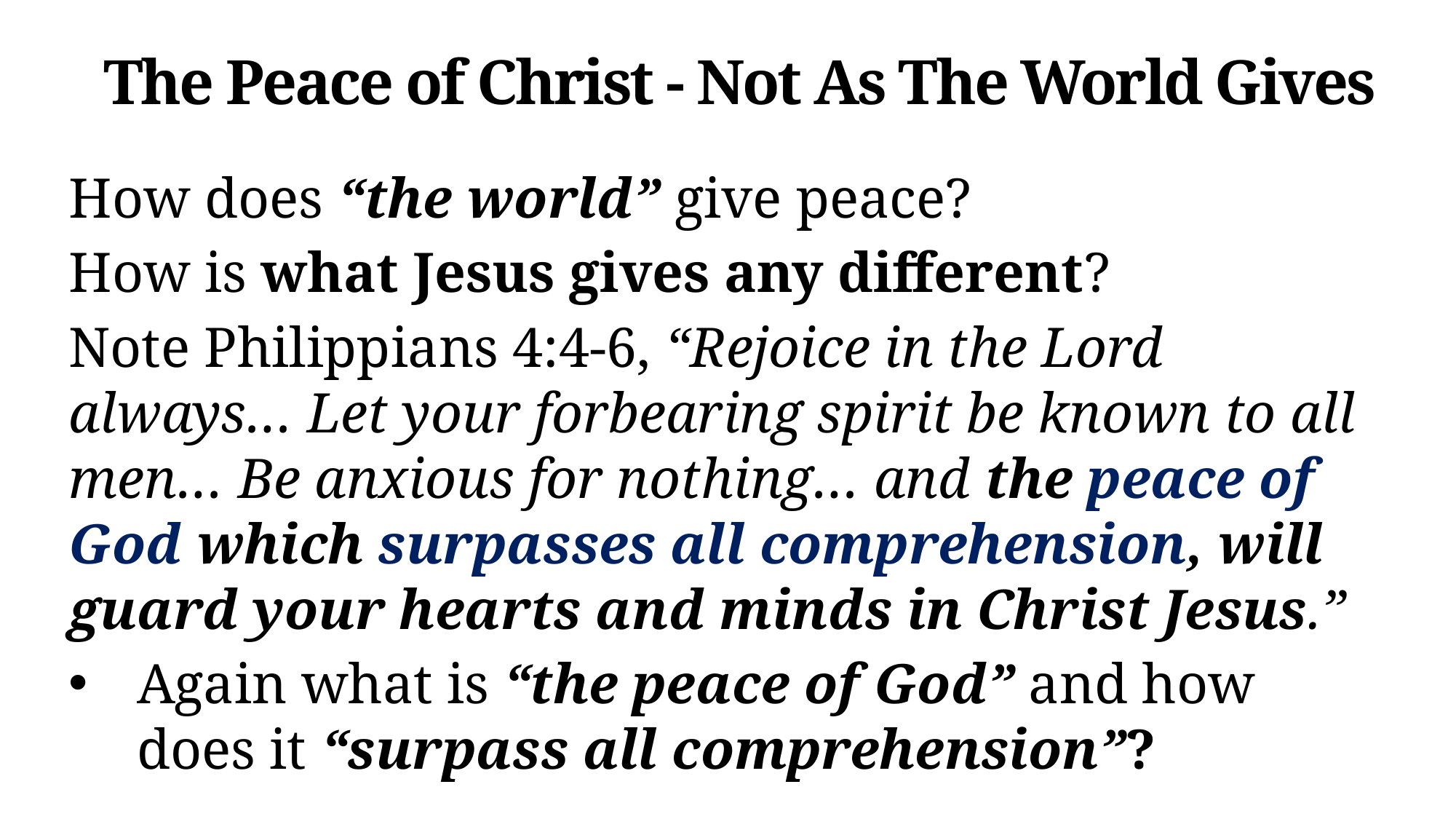

# The Peace of Christ - Not As The World Gives
How does “the world” give peace?
How is what Jesus gives any different?
Note Philippians 4:4-6, “Rejoice in the Lord always… Let your forbearing spirit be known to all men… Be anxious for nothing… and the peace of God which surpasses all comprehension, will guard your hearts and minds in Christ Jesus.”
Again what is “the peace of God” and how does it “surpass all comprehension”?